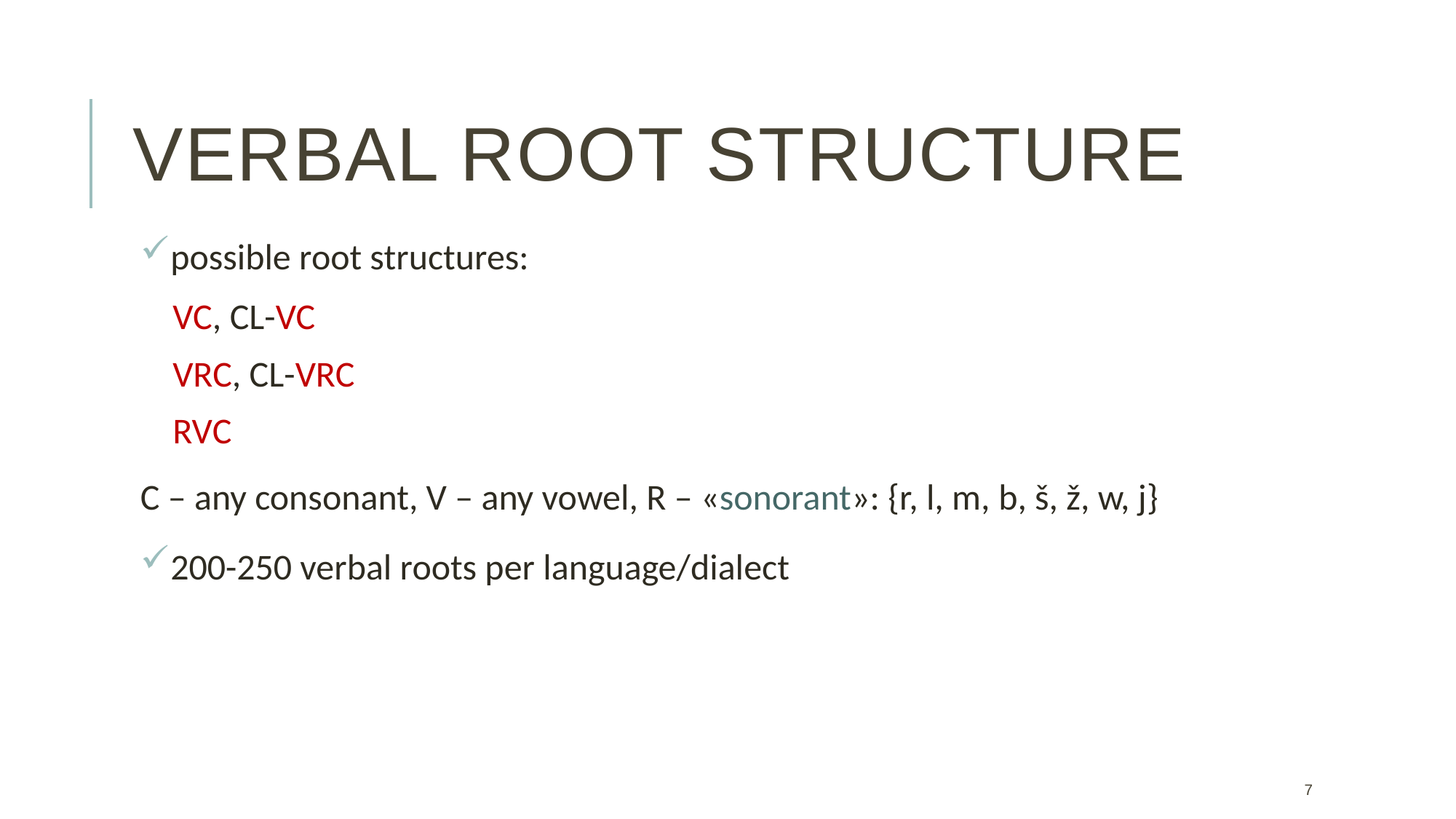

# verbal root structure
possible root structures:
VC, CL-VC
VRC, CL-VRC
RVC
C – any consonant, V – any vowel, R – «sonorant»: {r, l, m, b, š, ž, w, j}
200-250 verbal roots per language/dialect
7